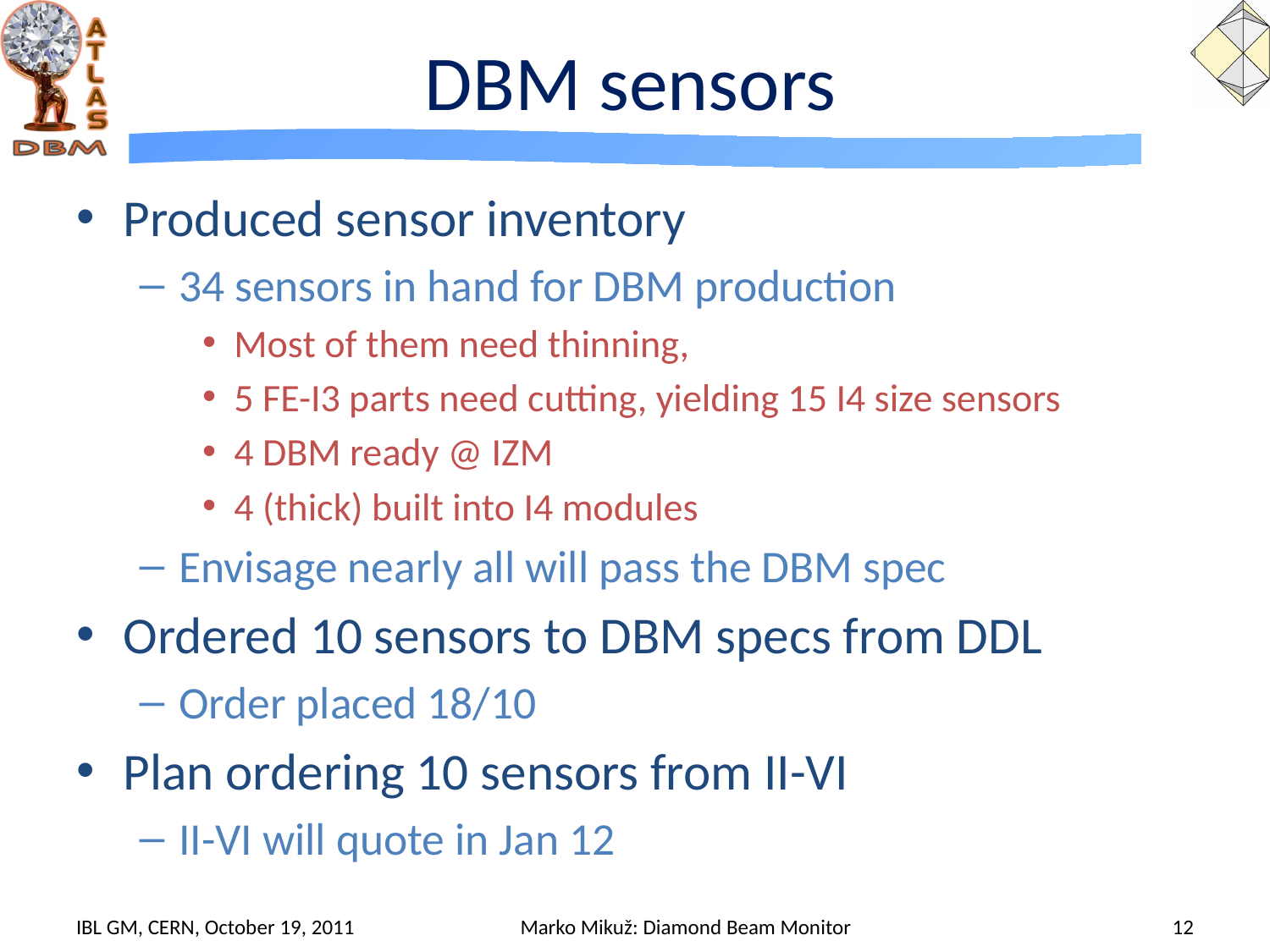

# DBM sensors
Produced sensor inventory
34 sensors in hand for DBM production
Most of them need thinning,
5 FE-I3 parts need cutting, yielding 15 I4 size sensors
4 DBM ready @ IZM
4 (thick) built into I4 modules
Envisage nearly all will pass the DBM spec
Ordered 10 sensors to DBM specs from DDL
Order placed 18/10
Plan ordering 10 sensors from II-VI
II-VI will quote in Jan 12

IBL GM, CERN, October 19, 2011
Marko Mikuž: Diamond Beam Monitor
12